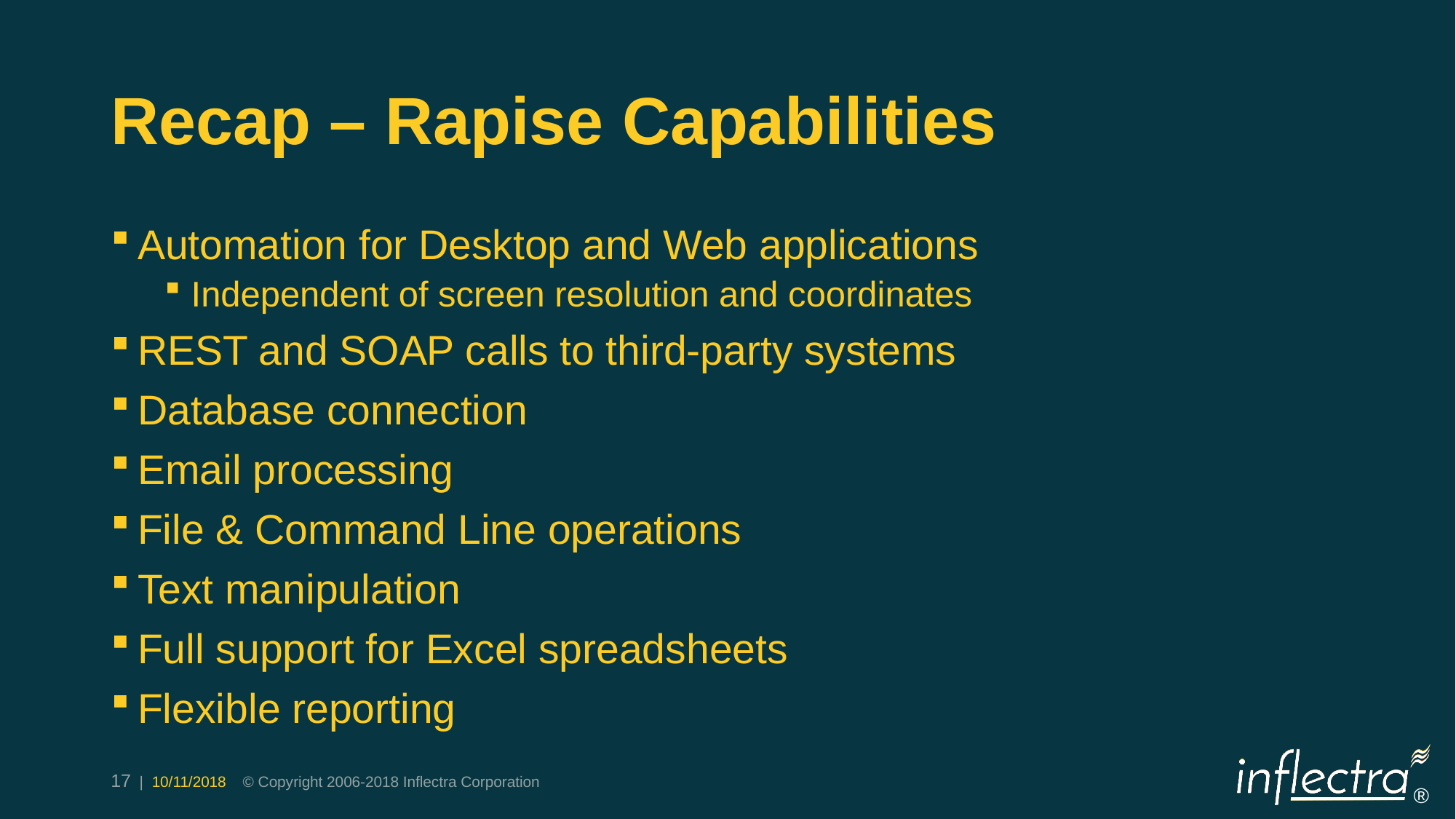

# Recap – Rapise Capabilities
Automation for Desktop and Web applications
Independent of screen resolution and coordinates
REST and SOAP calls to third-party systems
Database connection
Email processing
File & Command Line operations
Text manipulation
Full support for Excel spreadsheets
Flexible reporting